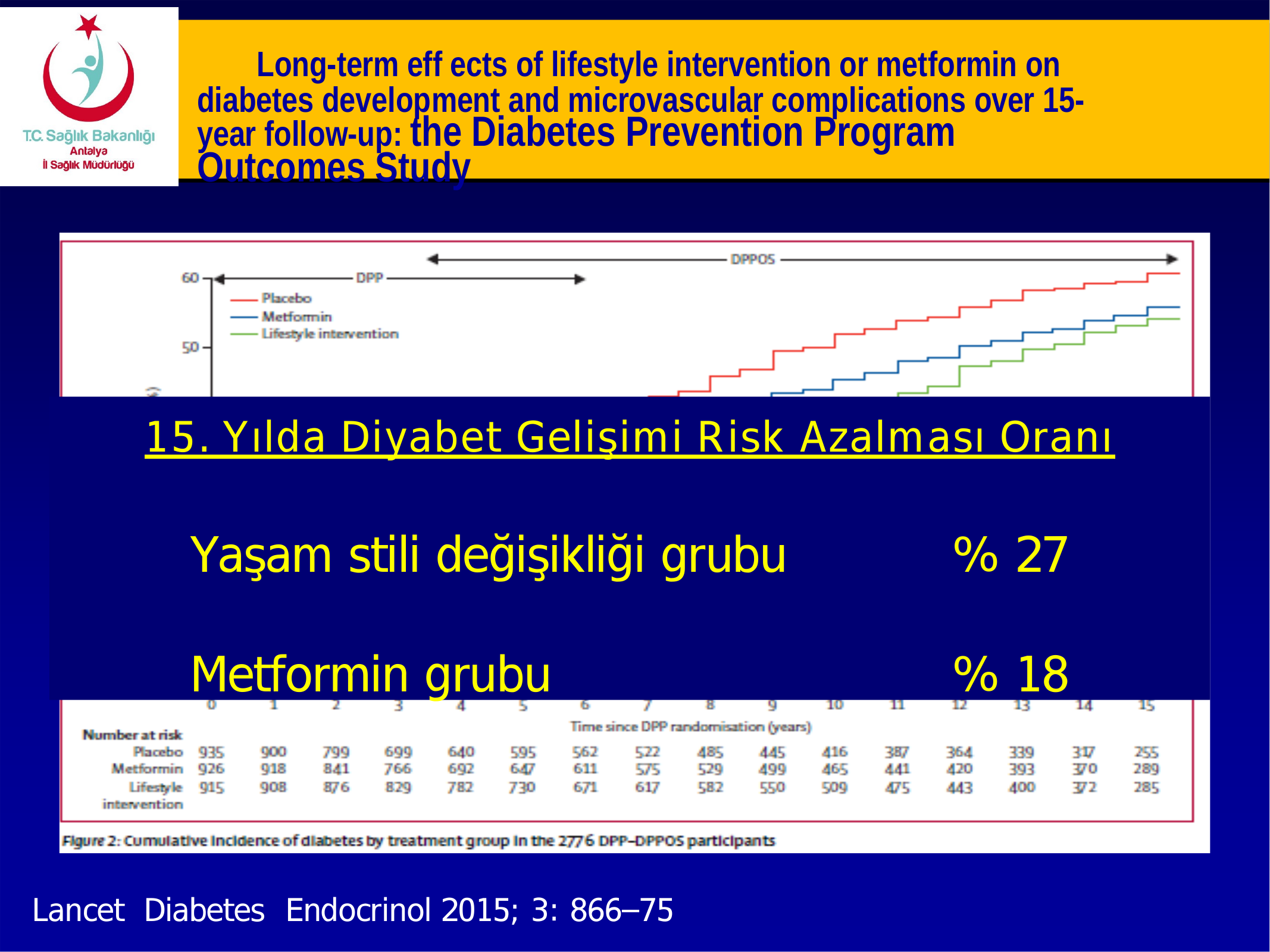

Long-term eff ects of lifestyle intervention or metformin on
diabetes development and microvascular complications over 15-year follow-up: the Diabetes Prevention Program Outcomes Study

15. Yılda Diyabet Gelişimi Risk Azalması Oranı

Yaşam stili değişikliği grubu	% 27

Metformin grubu	% 18
Lancet
Diabetes
Endocrinol 2015; 3: 866–75